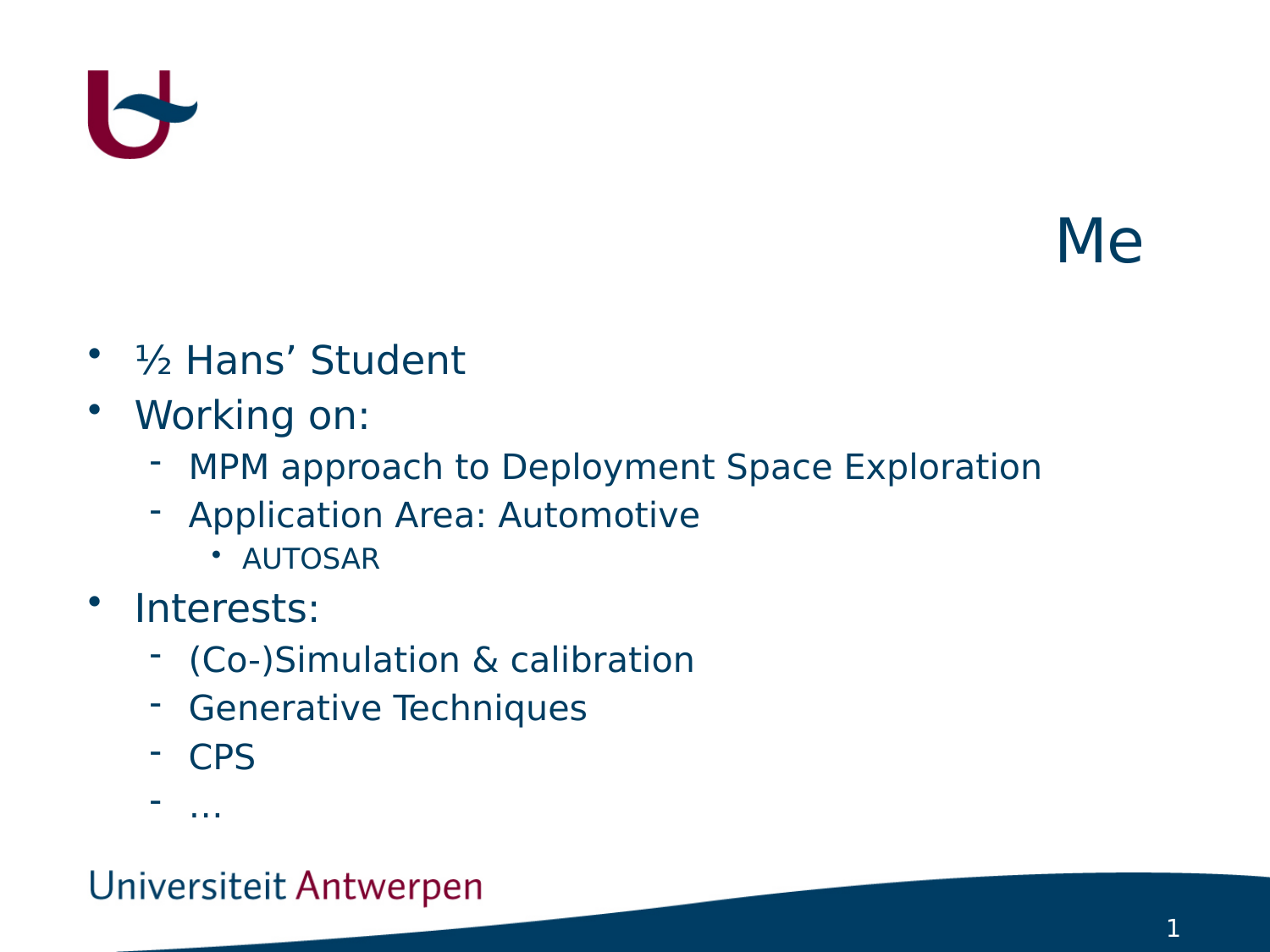

# Me
½ Hans’ Student
Working on:
MPM approach to Deployment Space Exploration
Application Area: Automotive
AUTOSAR
Interests:
(Co-)Simulation & calibration
Generative Techniques
CPS
…